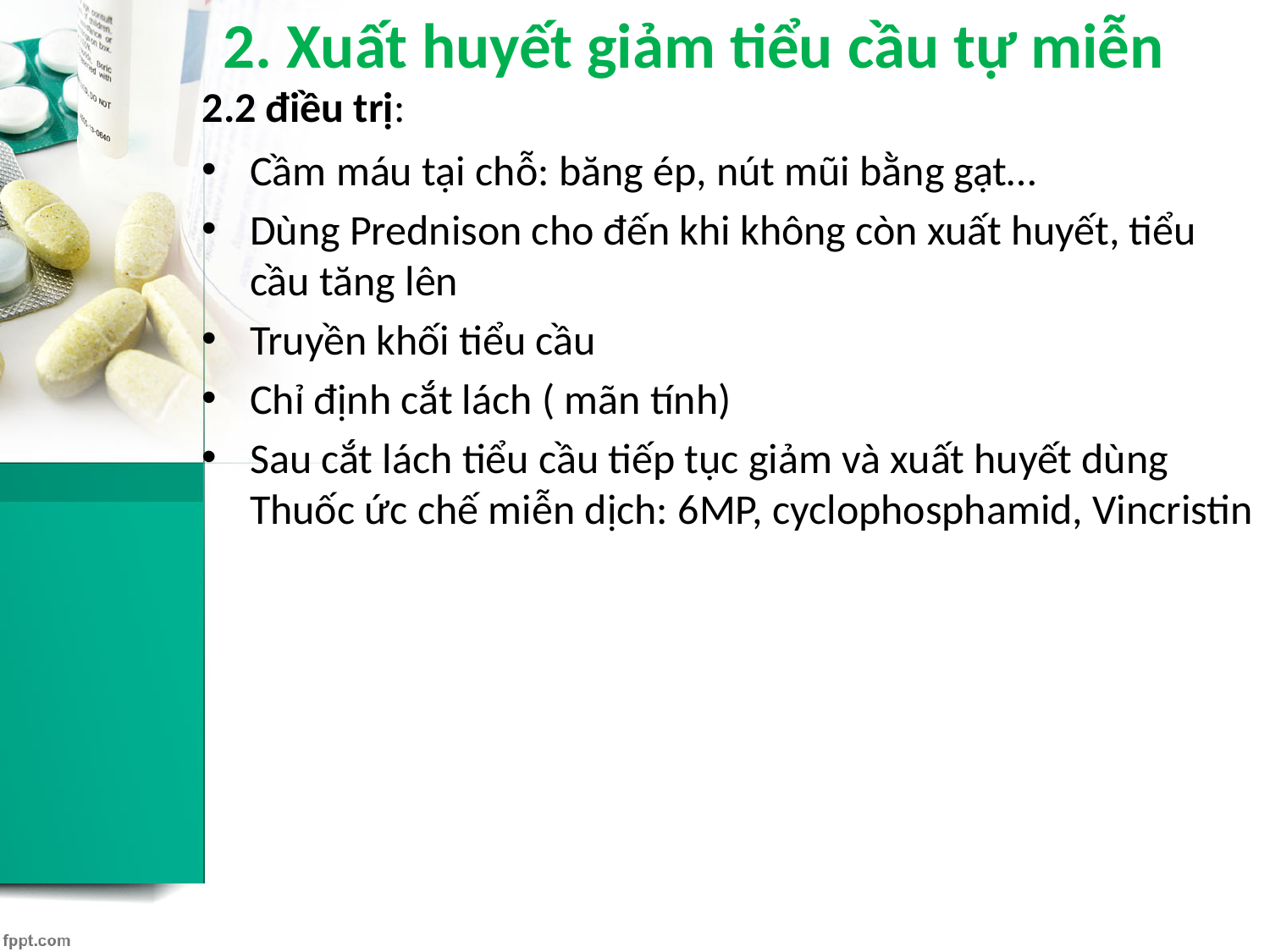

# 2. Xuất huyết giảm tiểu cầu tự miễn
2.2 điều trị:

Cầm máu tại chỗ: băng ép, nút mũi bằng gạt…
Dùng Prednison cho đến khi không còn xuất huyết, tiểu cầu tăng lên
Truyền khối tiểu cầu
Chỉ định cắt lách ( mãn tính)
Sau cắt lách tiểu cầu tiếp tục giảm và xuất huyết dùng Thuốc ức chế miễn dịch: 6MP, cyclophosphamid, Vincristin